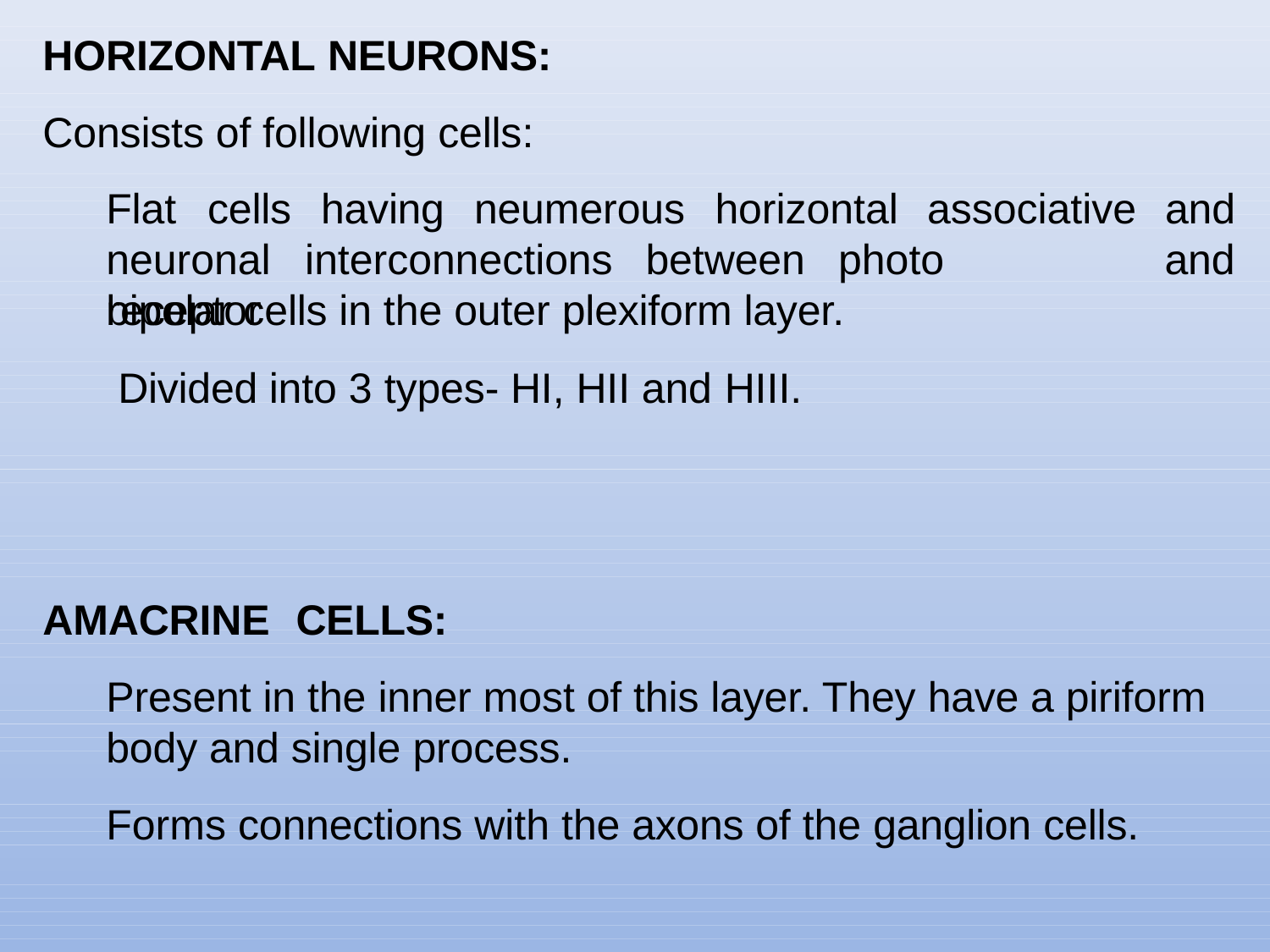

HORIZONTAL NEURONS:
Consists of following cells:
Flat	cells	having	neumerous
horizontal	associative	and
and
neuronal	interconnections	between	photo	receptor
bipolar cells in the outer plexiform layer.  Divided into 3 types- HI, HII and HIII.
AMACRINE	CELLS:
Present in the inner most of this layer. They have a piriform  body and single process.
Forms connections with the axons of the ganglion cells.